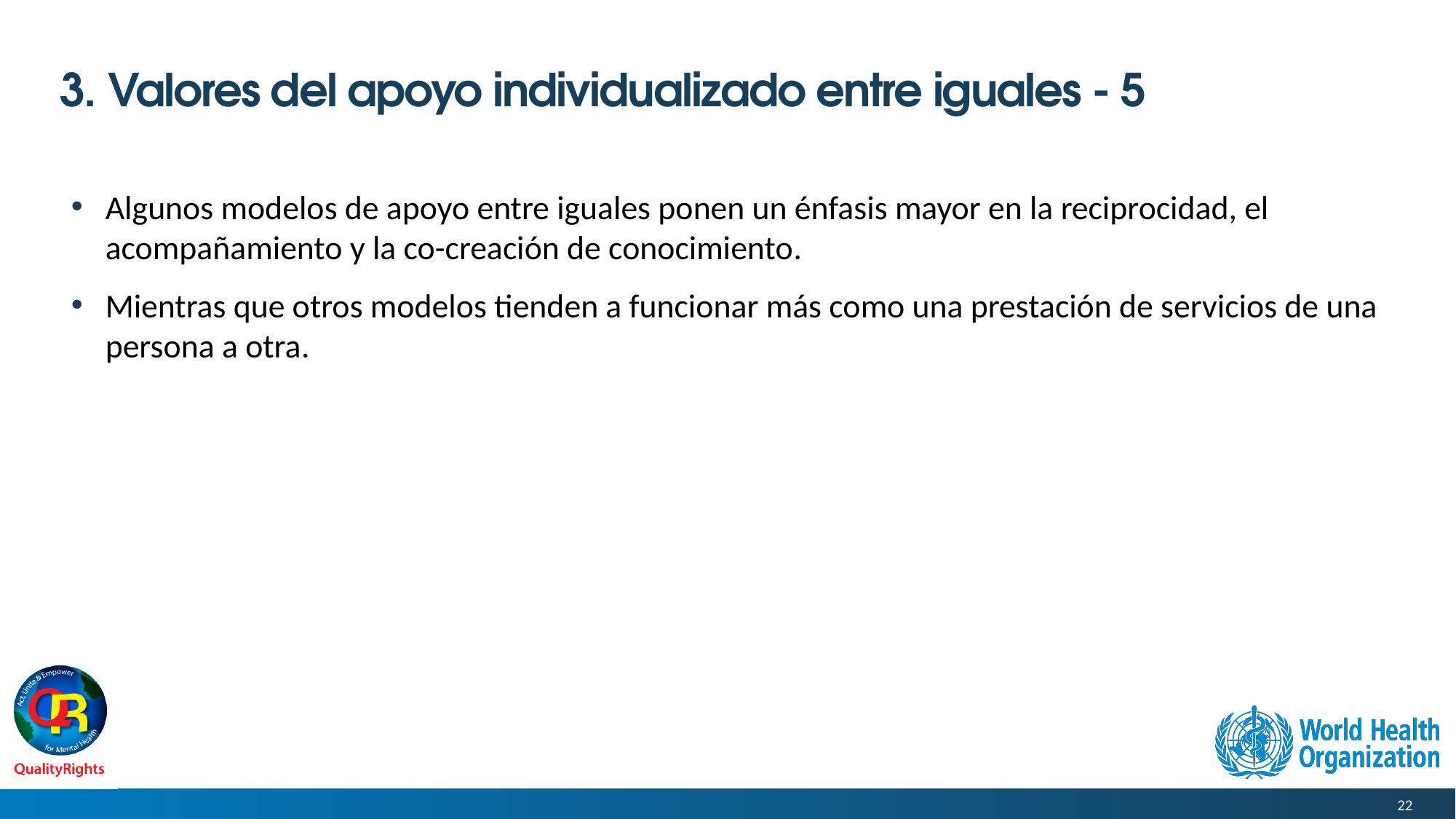

# 3. Valores del apoyo individualizado entre iguales - 5
Algunos modelos de apoyo entre iguales ponen un énfasis mayor en la reciprocidad, el acompañamiento y la co-creación de conocimiento.
Mientras que otros modelos tienden a funcionar más como una prestación de servicios de una persona a otra.